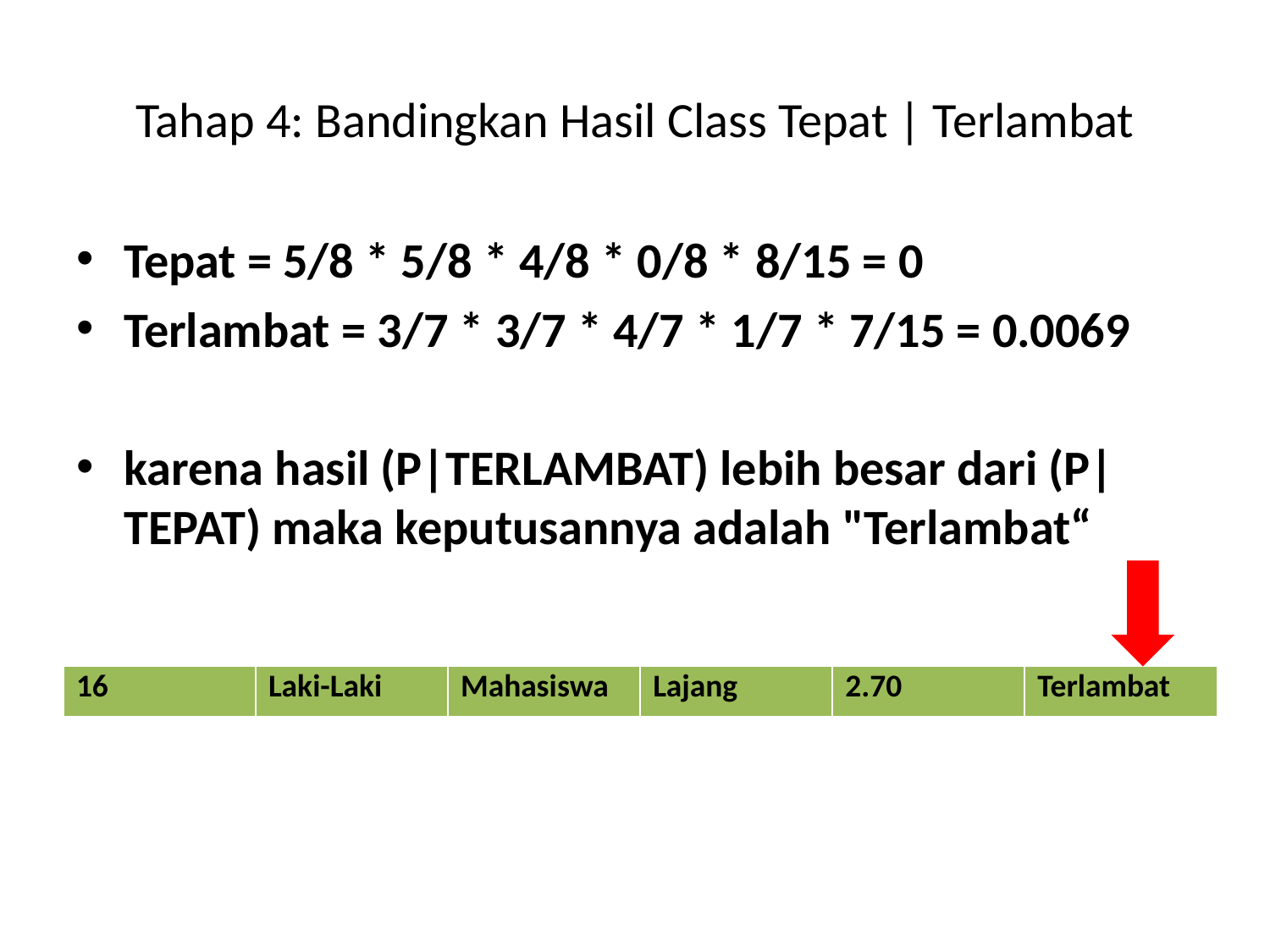

# Tahap 4: Bandingkan Hasil Class Tepat | Terlambat
Tepat = 5/8 * 5/8 * 4/8 * 0/8 * 8/15 = 0
Terlambat = 3/7 * 3/7 * 4/7 * 1/7 * 7/15 = 0.0069

karena hasil (P|TERLAMBAT) lebih besar dari (P|TEPAT) maka keputusannya adalah "Terlambat“

| 16 | Laki-Laki | Mahasiswa | Lajang | 2.70 | Terlambat |
| --- | --- | --- | --- | --- | --- |